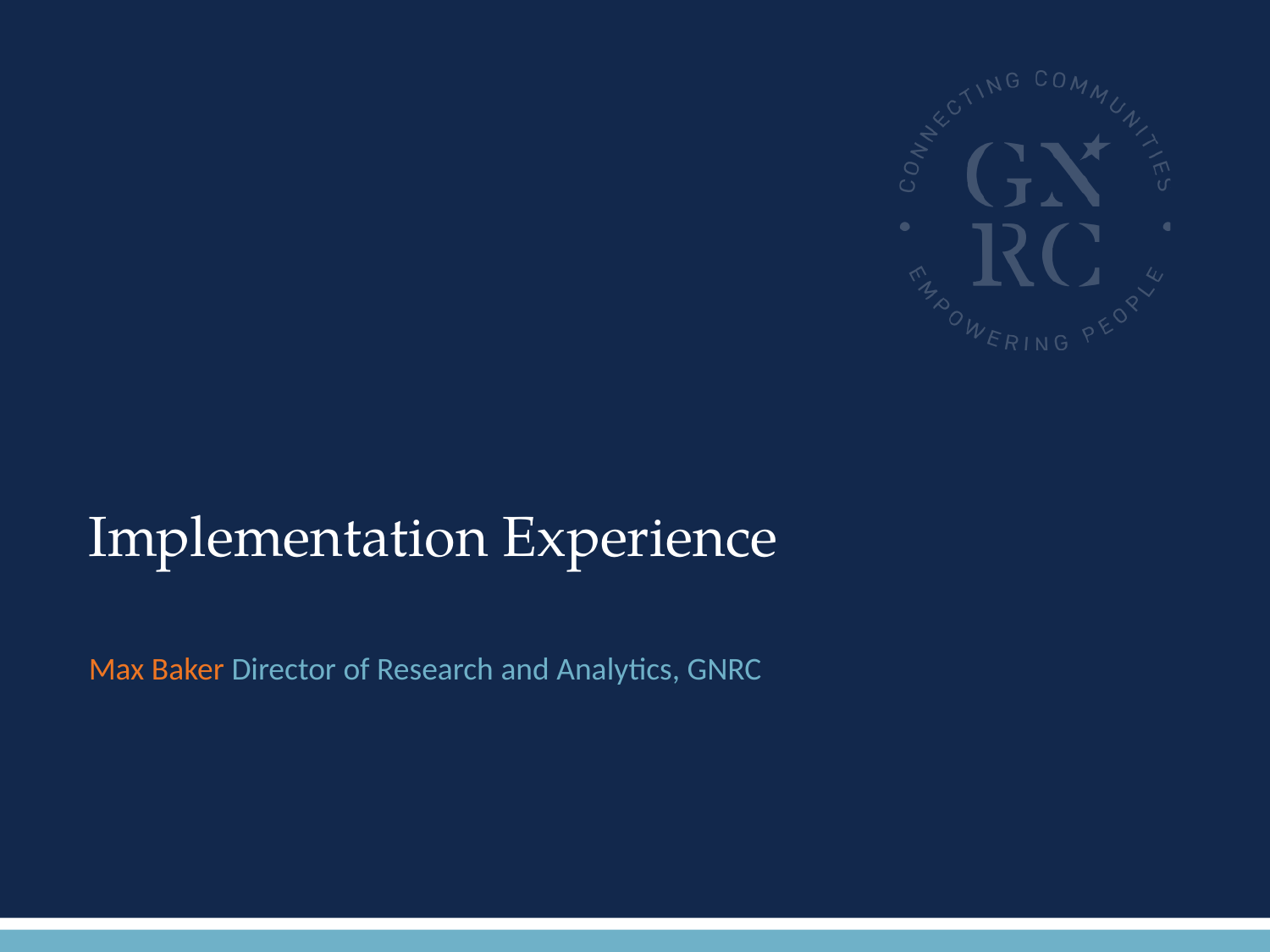

Implementation Experience
Max Baker Director of Research and Analytics, GNRC